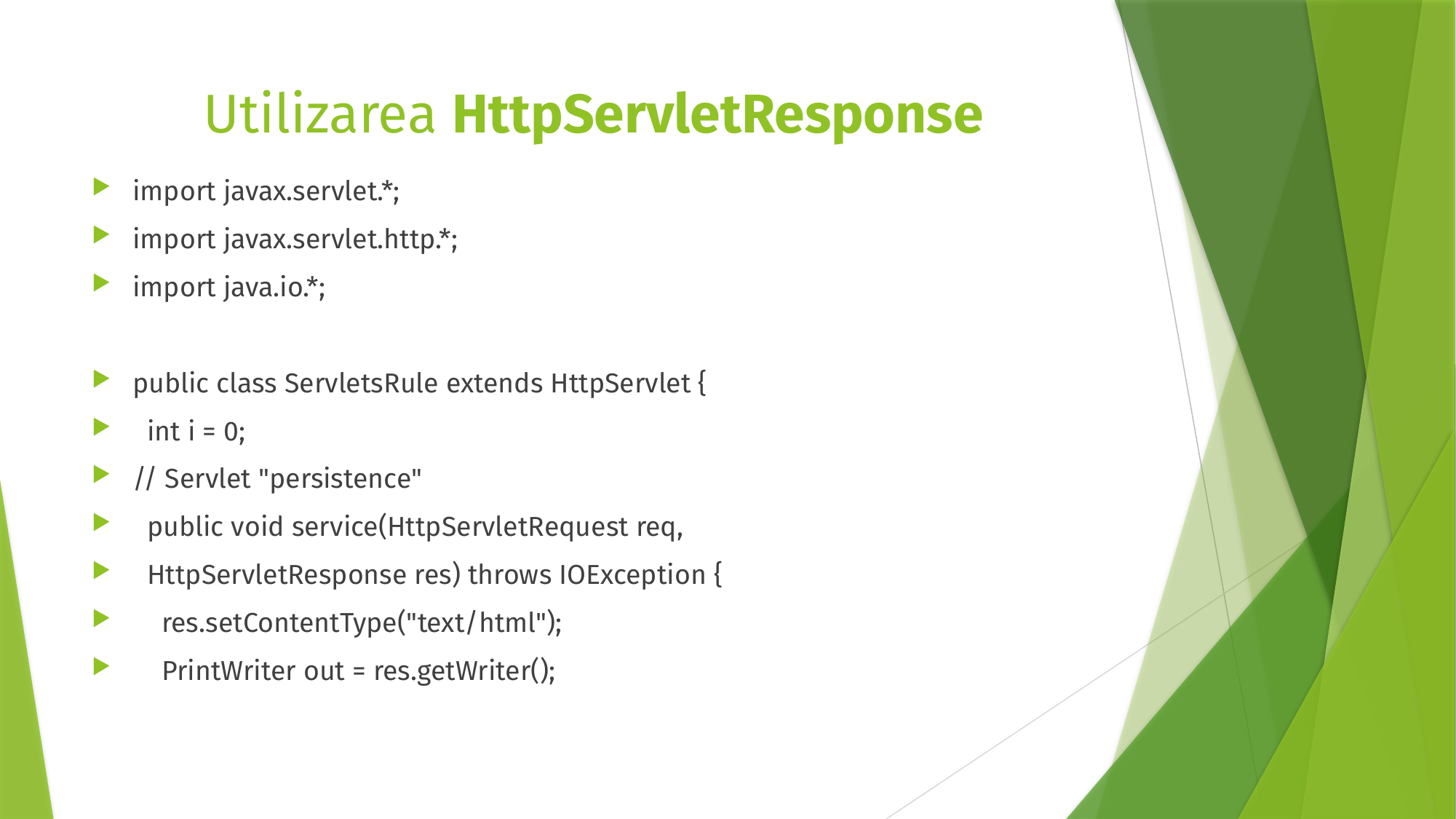

# Utilizarea HttpServletResponse
import javax.servlet.*;
import javax.servlet.http.*;
import java.io.*;

public class ServletsRule extends HttpServlet {
  int i = 0;
// Servlet "persistence"
  public void service(HttpServletRequest req,
  HttpServletResponse res) throws IOException {
    res.setContentType("text/html");
    PrintWriter out = res.getWriter();